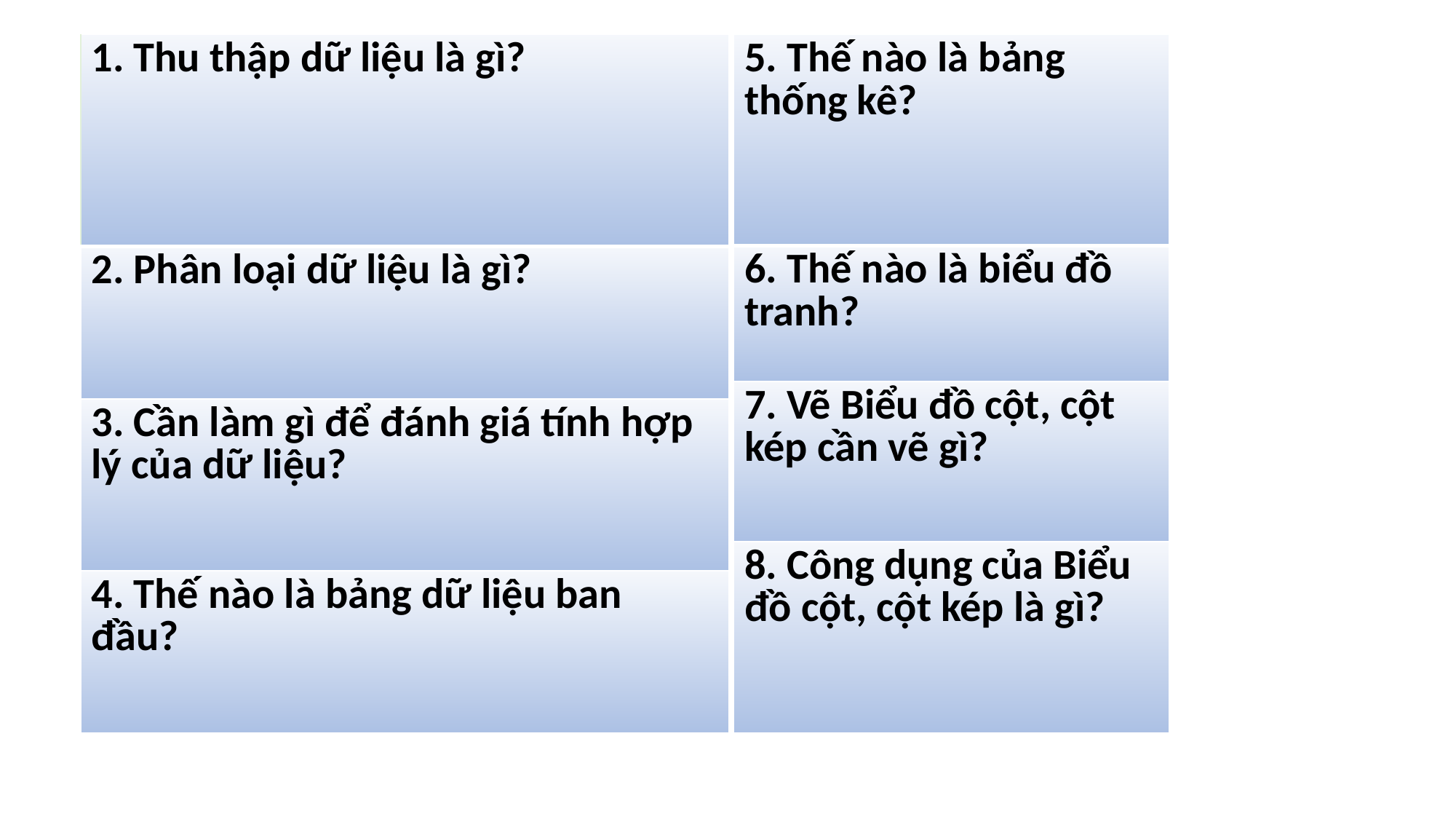

| 5. Thế nào là bảng thống kê? |
| --- |
| 6. Thế nào là biểu đồ tranh? |
| 7. Vẽ Biểu đồ cột, cột kép cần vẽ gì? |
| 8. Công dụng của Biểu đồ cột, cột kép là gì? |
| 1. Thu thập dữ liệu là gì? |
| --- |
| 2. Phân loại dữ liệu là gì? |
| 3. Cần làm gì để đánh giá tính hợp lý của dữ liệu? |
| 4. Thế nào là bảng dữ liệu ban đầu? |